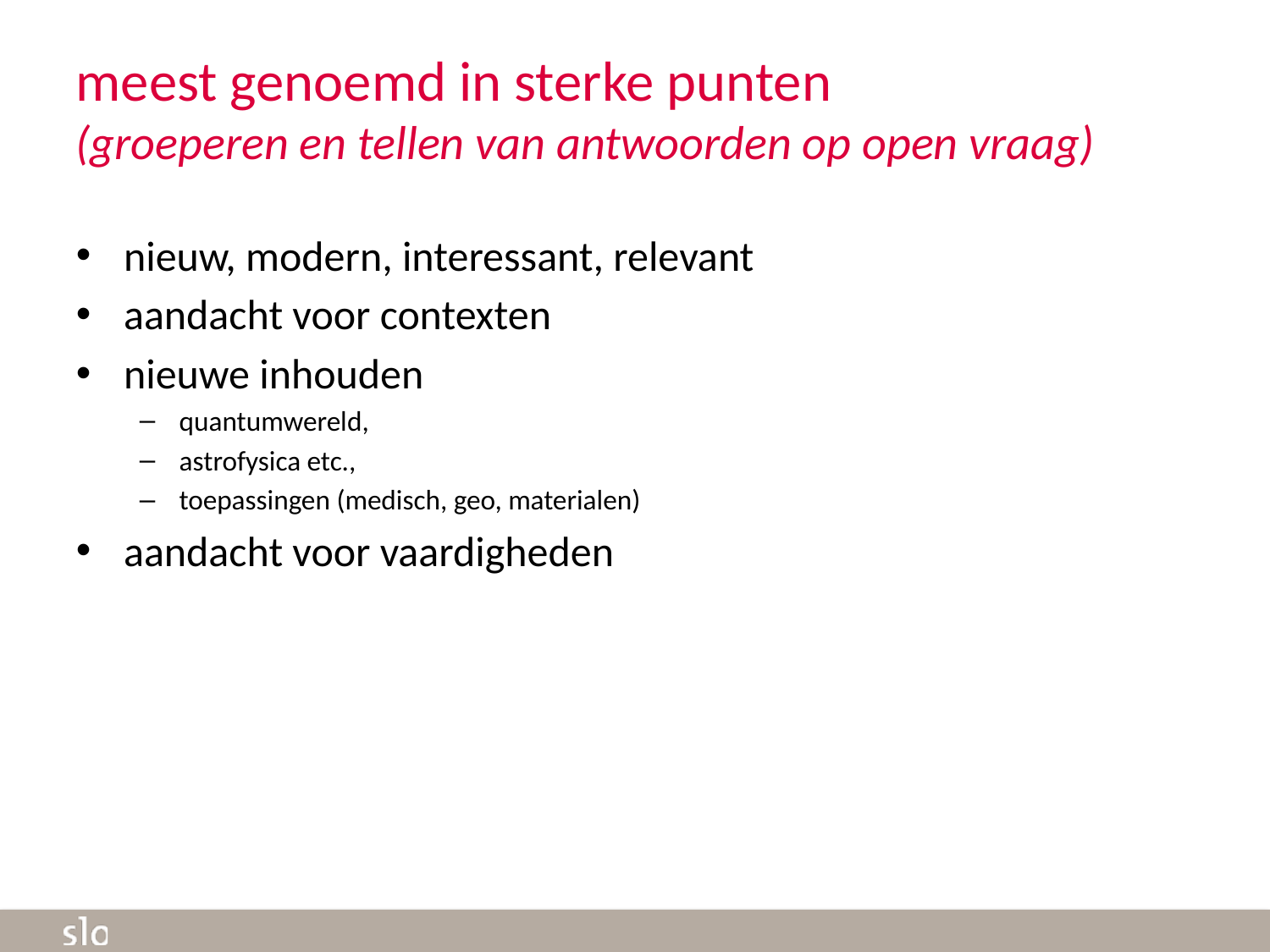

# meest genoemd in sterke punten (groeperen en tellen van antwoorden op open vraag)
nieuw, modern, interessant, relevant
aandacht voor contexten
nieuwe inhouden
quantumwereld,
astrofysica etc.,
toepassingen (medisch, geo, materialen)
aandacht voor vaardigheden